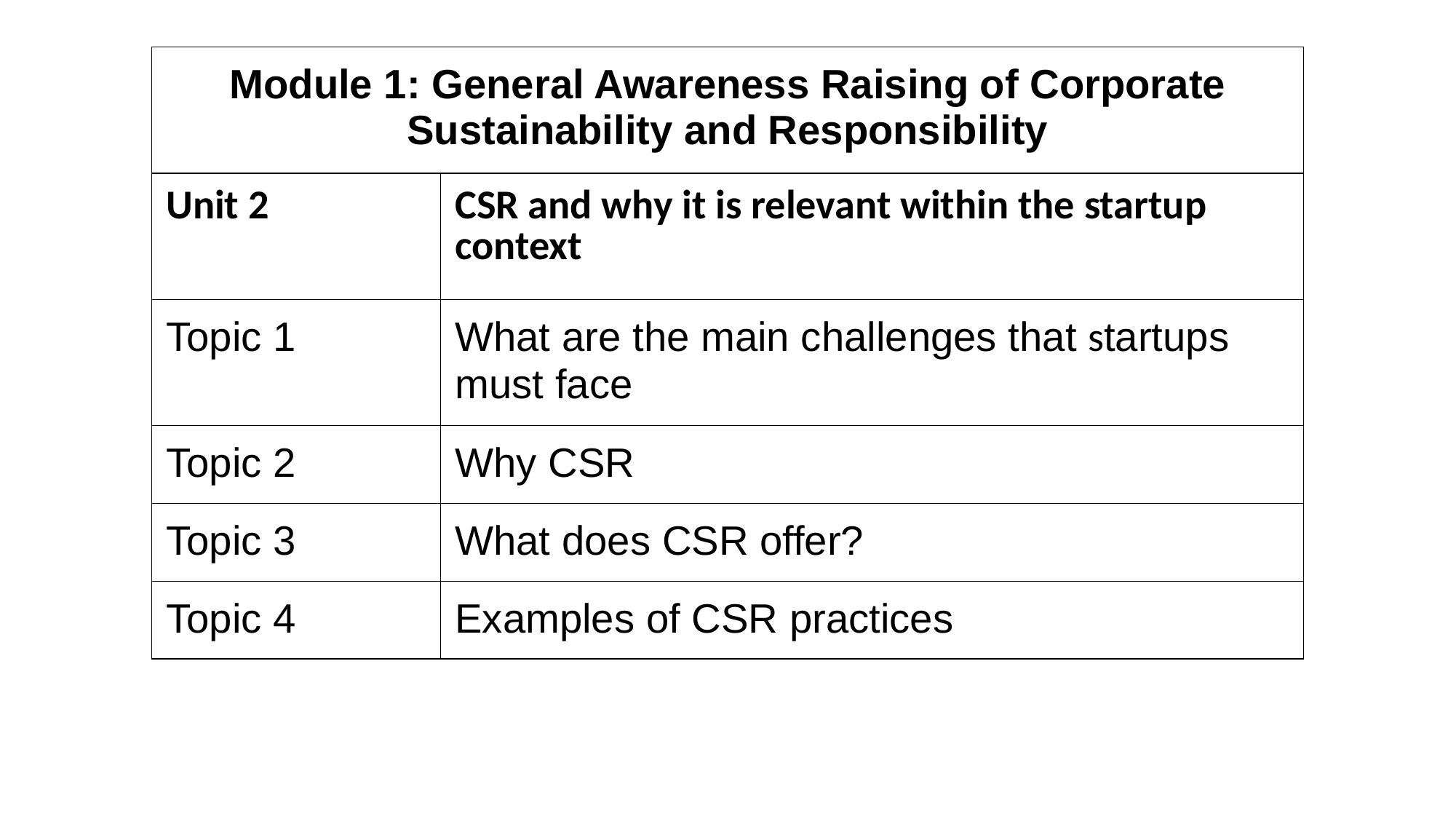

| Module 1: General Awareness Raising of Corporate Sustainability and Responsibility |  |
| --- | --- |
| Unit 2 | CSR and why it is relevant within the startup context |
| Topic 1 | What are the main challenges that startups must face |
| Topic 2 | Why CSR |
| Topic 3 | What does CSR offer? |
| Topic 4 | Examples of CSR practices |